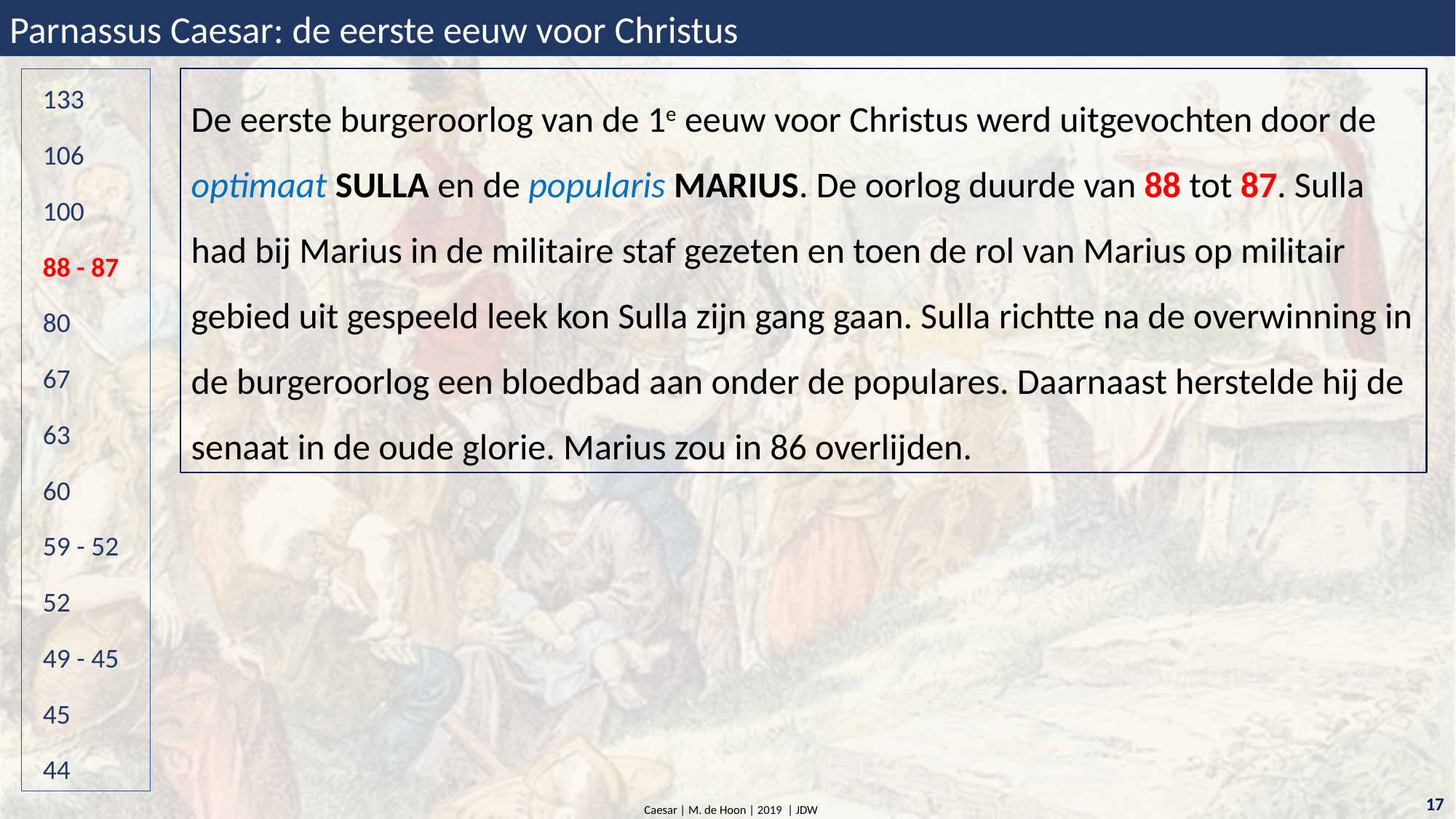

Parnassus Caesar: de eerste eeuw voor Christus

De eerste burgeroorlog van de 1e eeuw voor Christus werd uitgevochten door de optimaat SULLA en de popularis MARIUS. De oorlog duurde van 88 tot 87. Sulla had bij Marius in de militaire staf gezeten en toen de rol van Marius op militair gebied uit gespeeld leek kon Sulla zijn gang gaan. Sulla richtte na de overwinning in de burgeroorlog een bloedbad aan onder de populares. Daarnaast herstelde hij de senaat in de oude glorie. Marius zou in 86 overlijden.
133
106
100
88 - 87
80
67
63
60
59 - 52
52
49 - 45
45
44
17
Caesar | M. de Hoon | 2019  | JDW